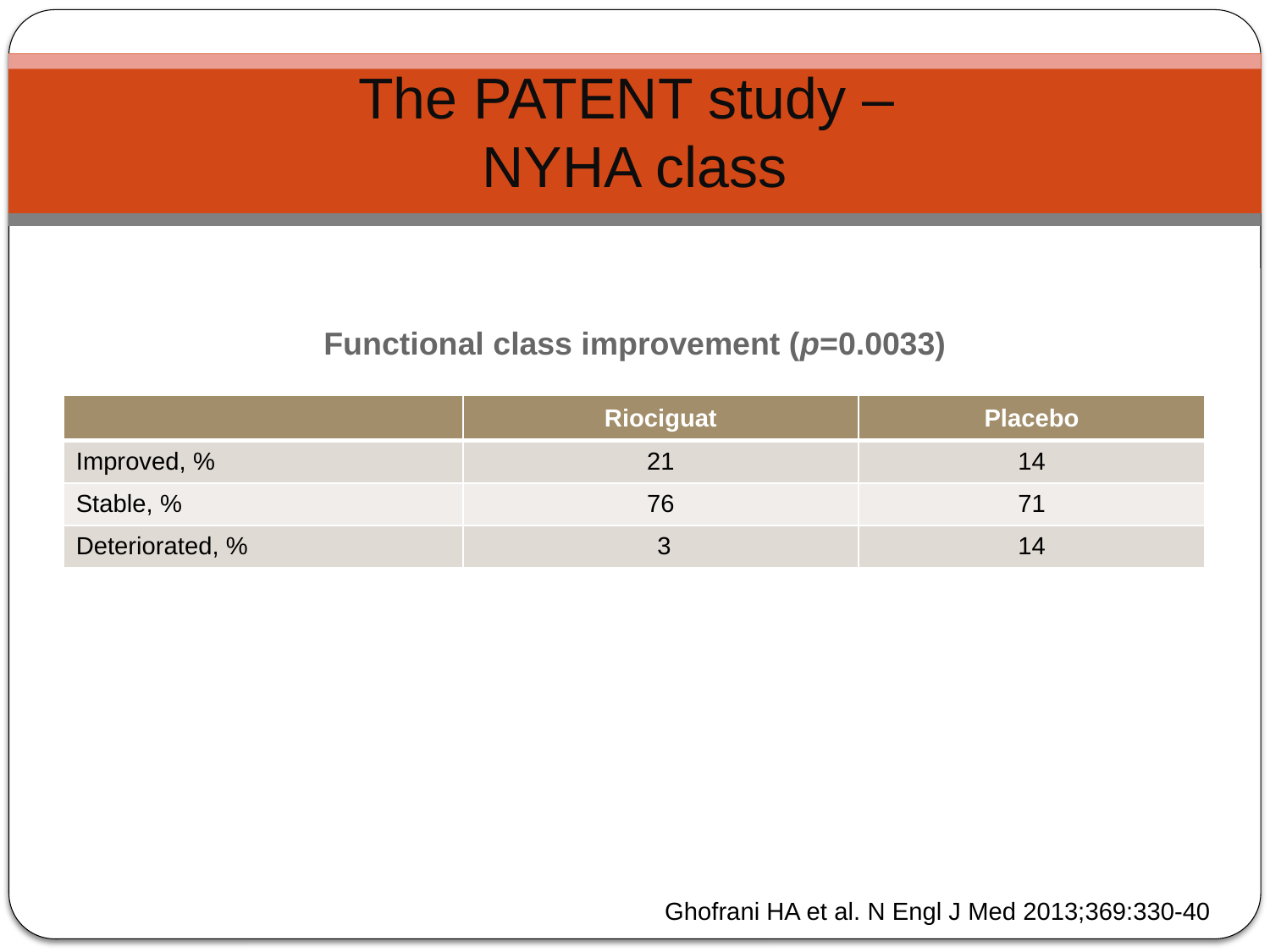

# The PATENT study – NYHA class

Functional class improvement (p=0.0033)
|  | Riociguat | Placebo |
| --- | --- | --- |
| Improved, % | 21 | 14 |
| Stable, % | 76 | 71 |
| Deteriorated, % | 3 | 14 |
Ghofrani HA et al. N Engl J Med 2013;369:330-40